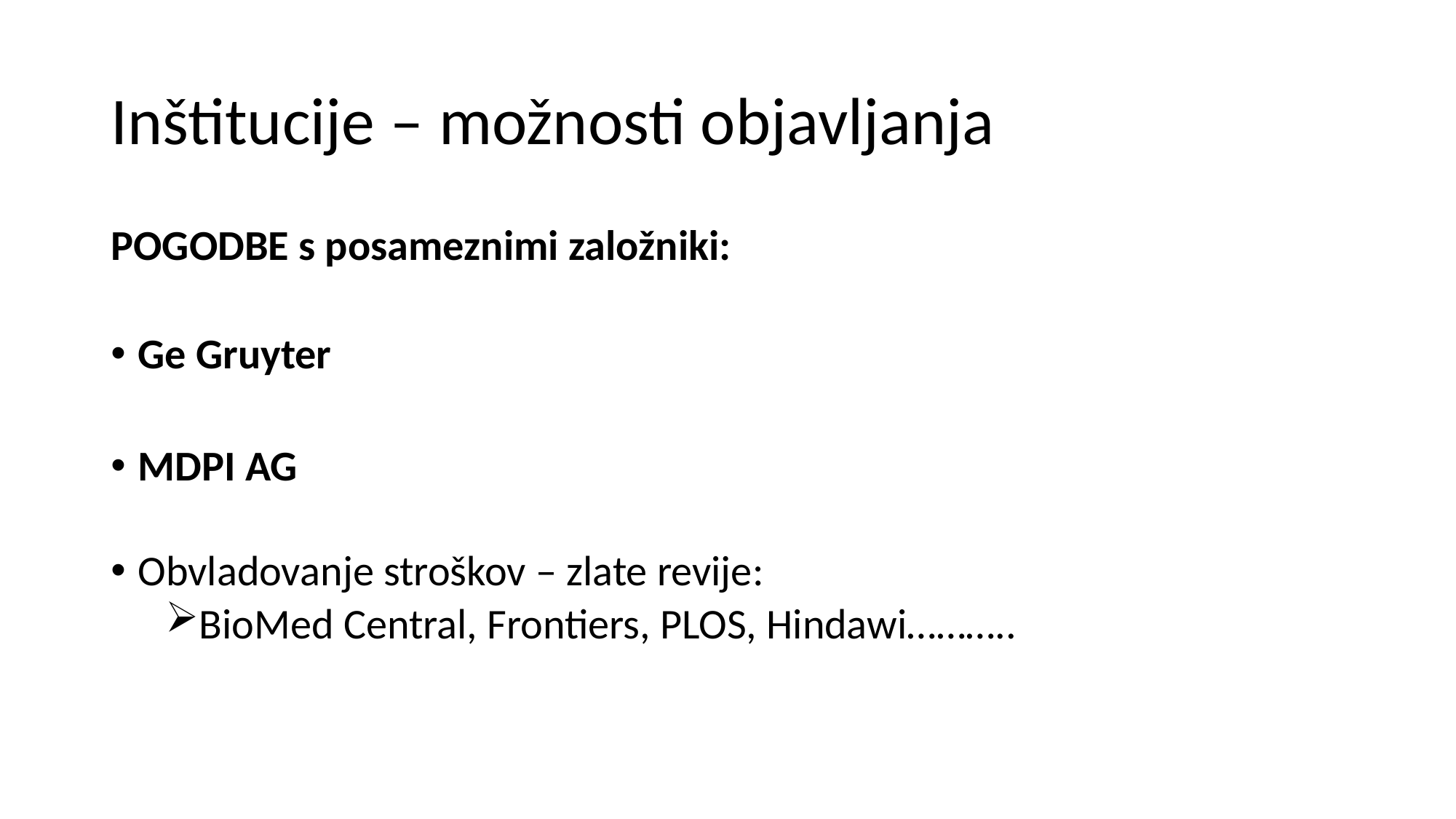

# Inštitucije – možnosti objavljanja
POGODBE s posameznimi založniki:

Ge Gruyter

MDPI AG

Obvladovanje stroškov – zlate revije:
BioMed Central, Frontiers, PLOS, Hindawi………..